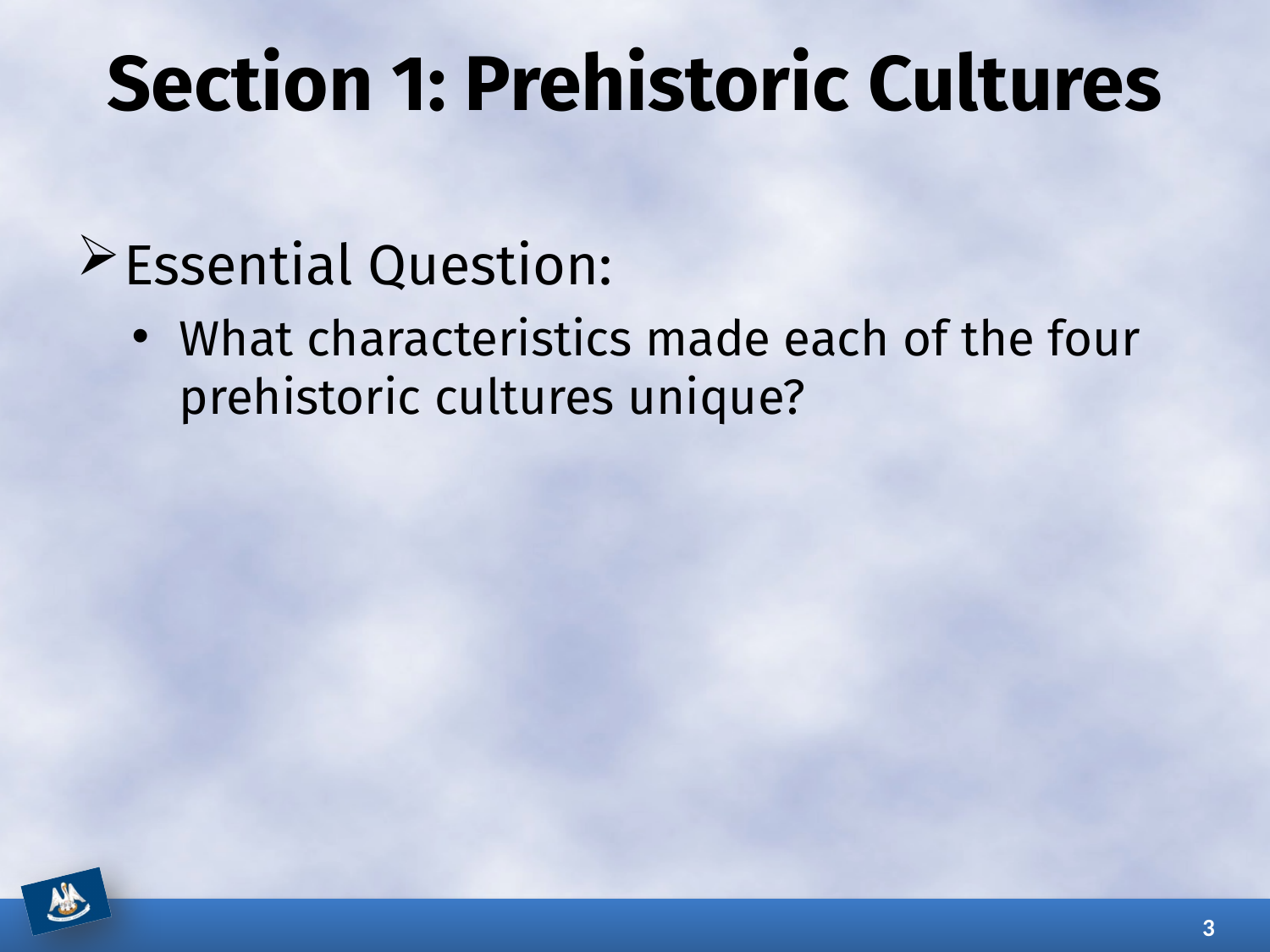

# Section 1: Prehistoric Cultures
Essential Question:
What characteristics made each of the four prehistoric cultures unique?

3